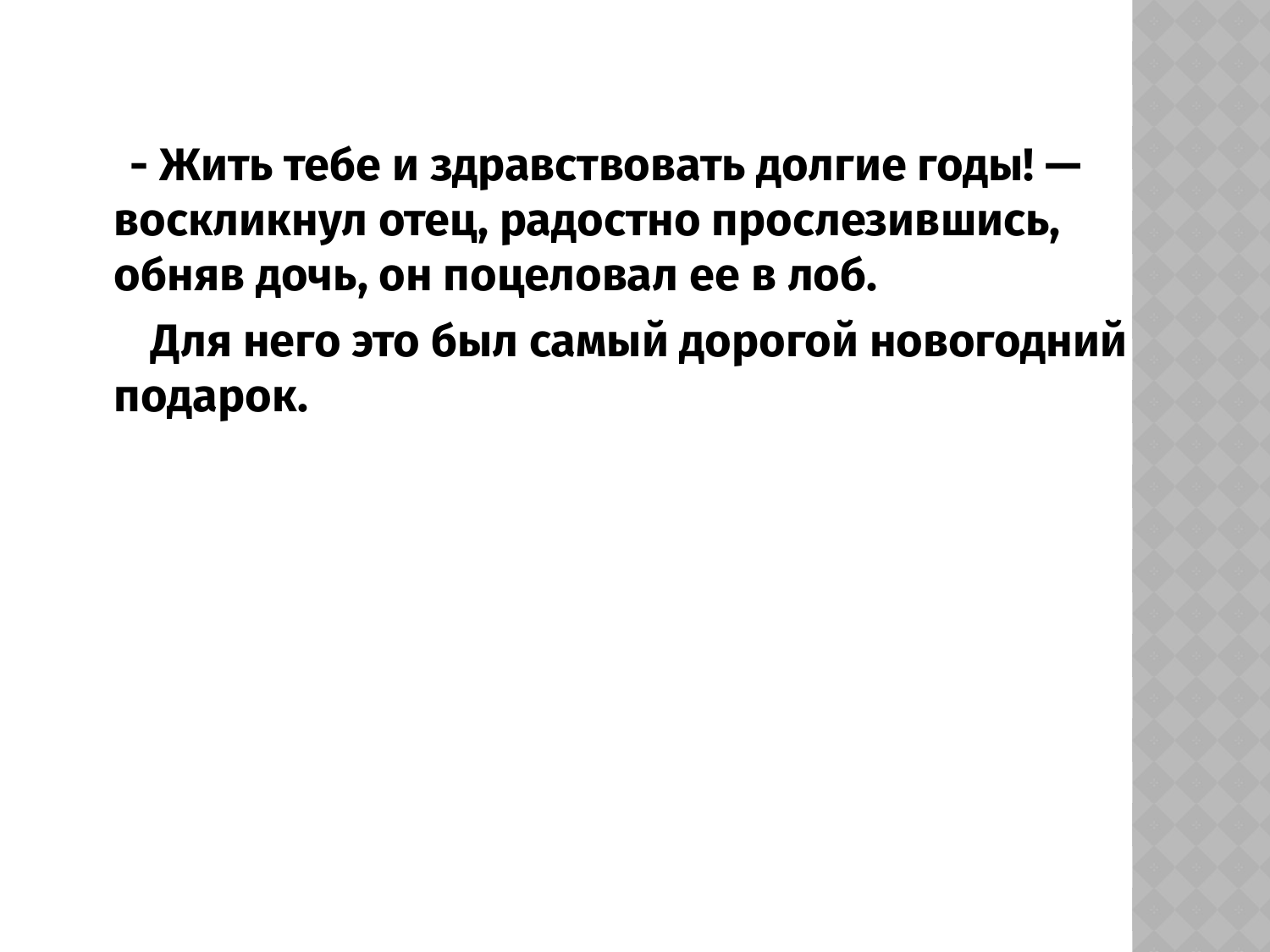

#
     - Жить тебе и здравствовать долгие годы! — воскликнул отец, радостно прослезившись, обняв дочь, он поцеловал ее в лоб.
       Для него это был самый дорогой новогодний подарок.